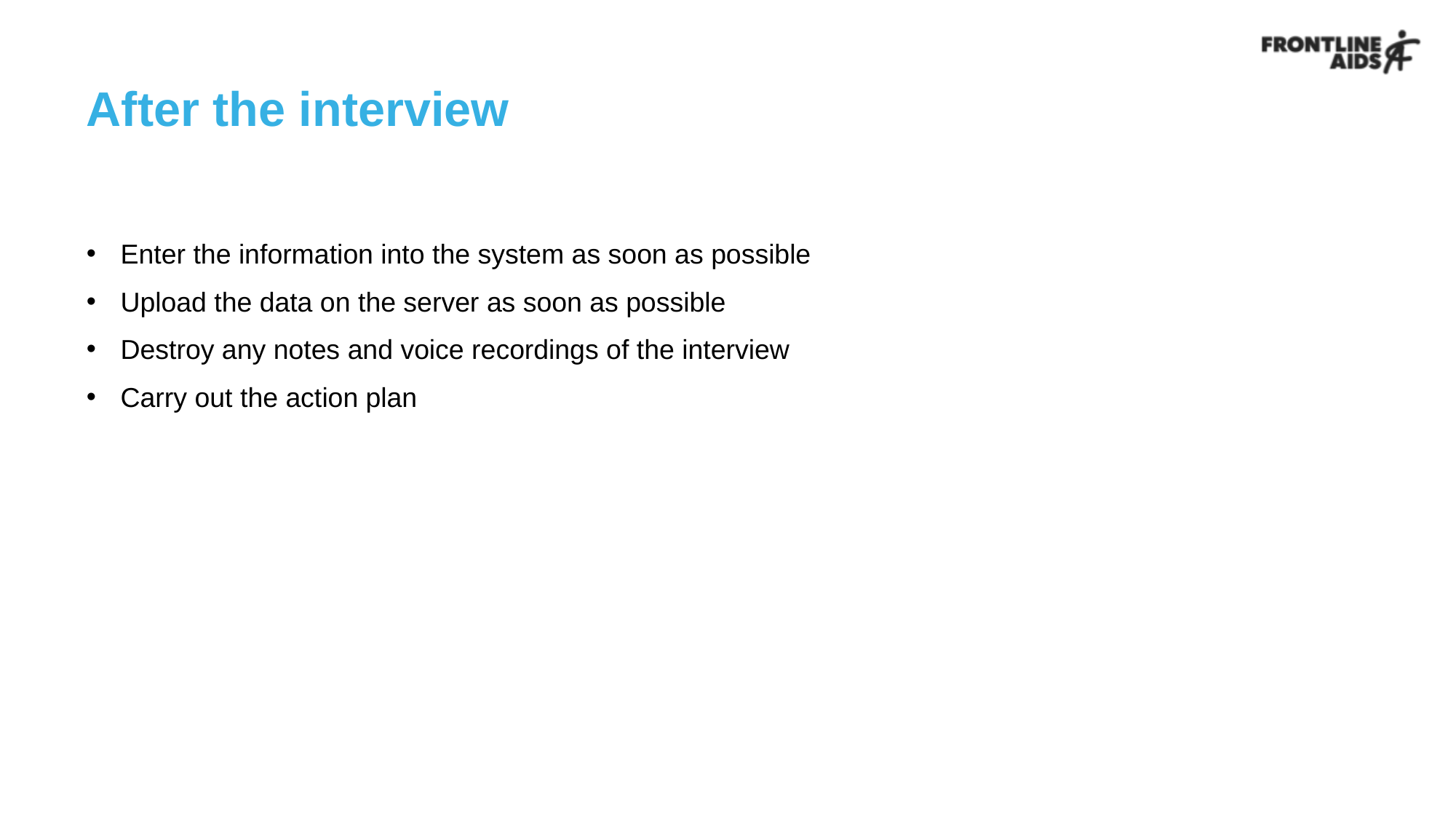

# After the interview
Enter the information into the system as soon as possible
Upload the data on the server as soon as possible
Destroy any notes and voice recordings of the interview
Carry out the action plan